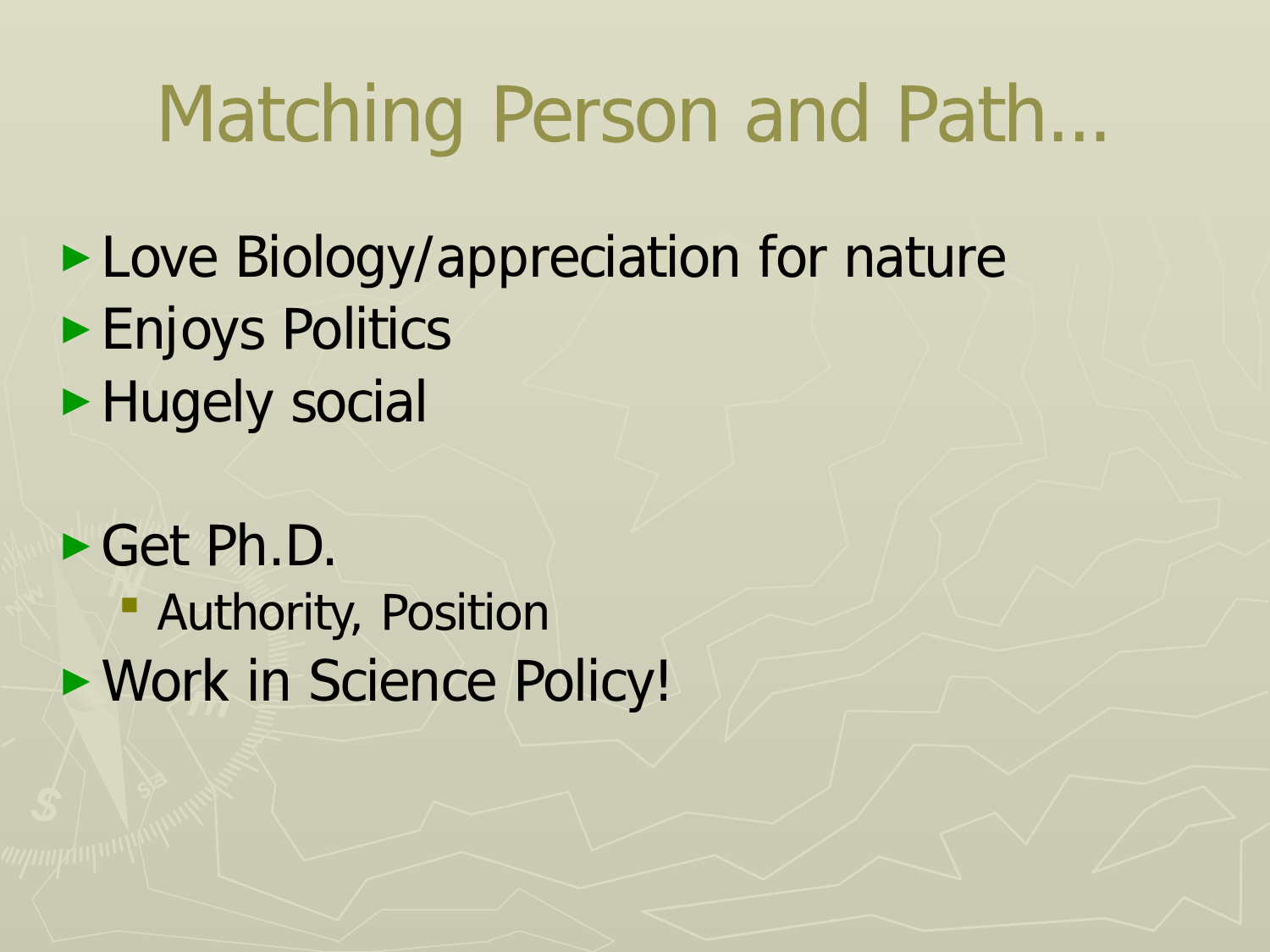

# Matching Person and Path…
Love Biology/appreciation for nature
Enjoys Politics
Hugely social

Get Ph.D.
Authority, Position
Work in Science Policy!